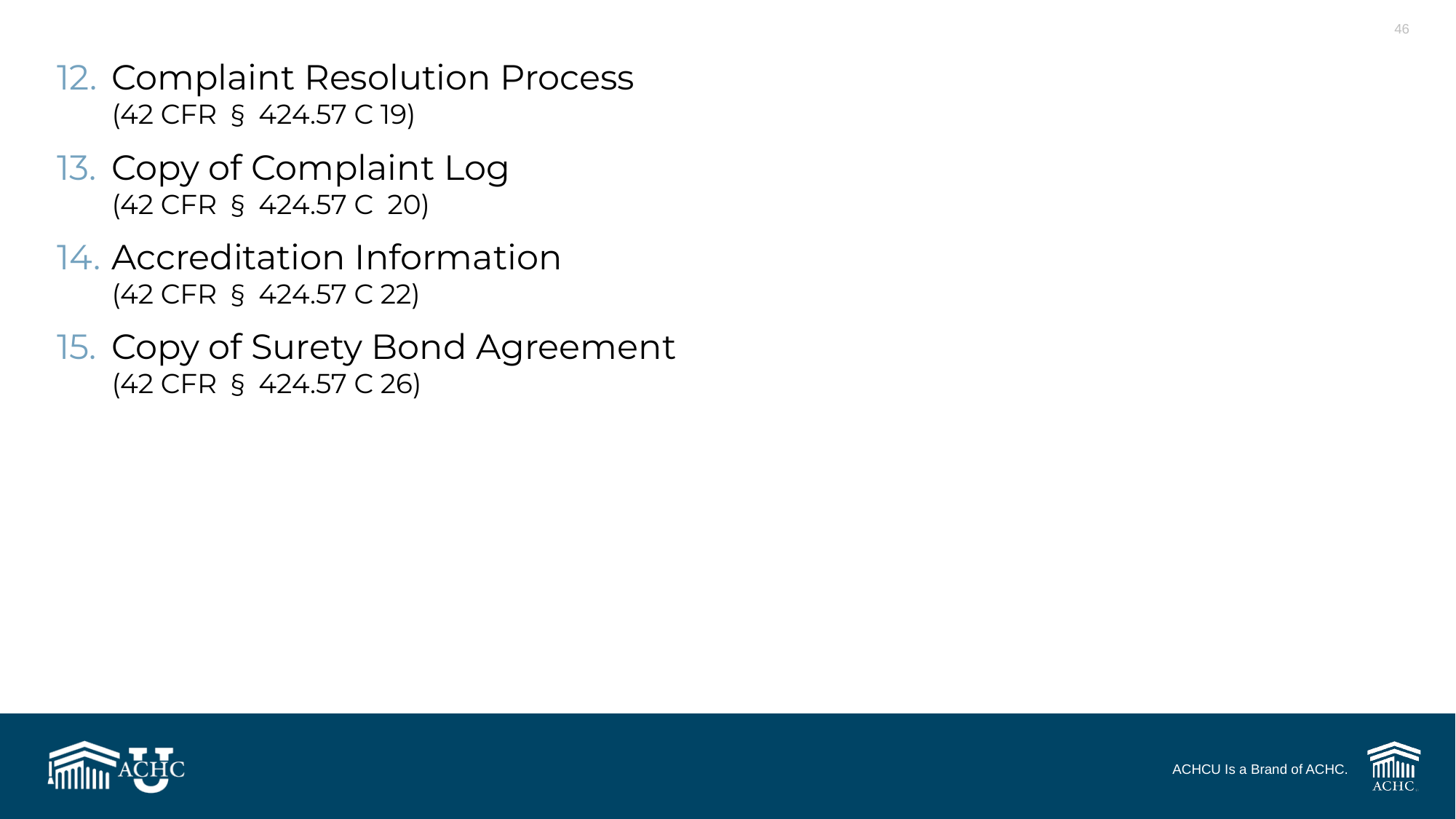

Complaint Resolution Process
(42 CFR  §  424.57 C 19)
Copy of Complaint Log
(42 CFR  §  424.57 C  20)
Accreditation Information
(42 CFR  §  424.57 C 22)
Copy of Surety Bond Agreement
(42 CFR  §  424.57 C 26)